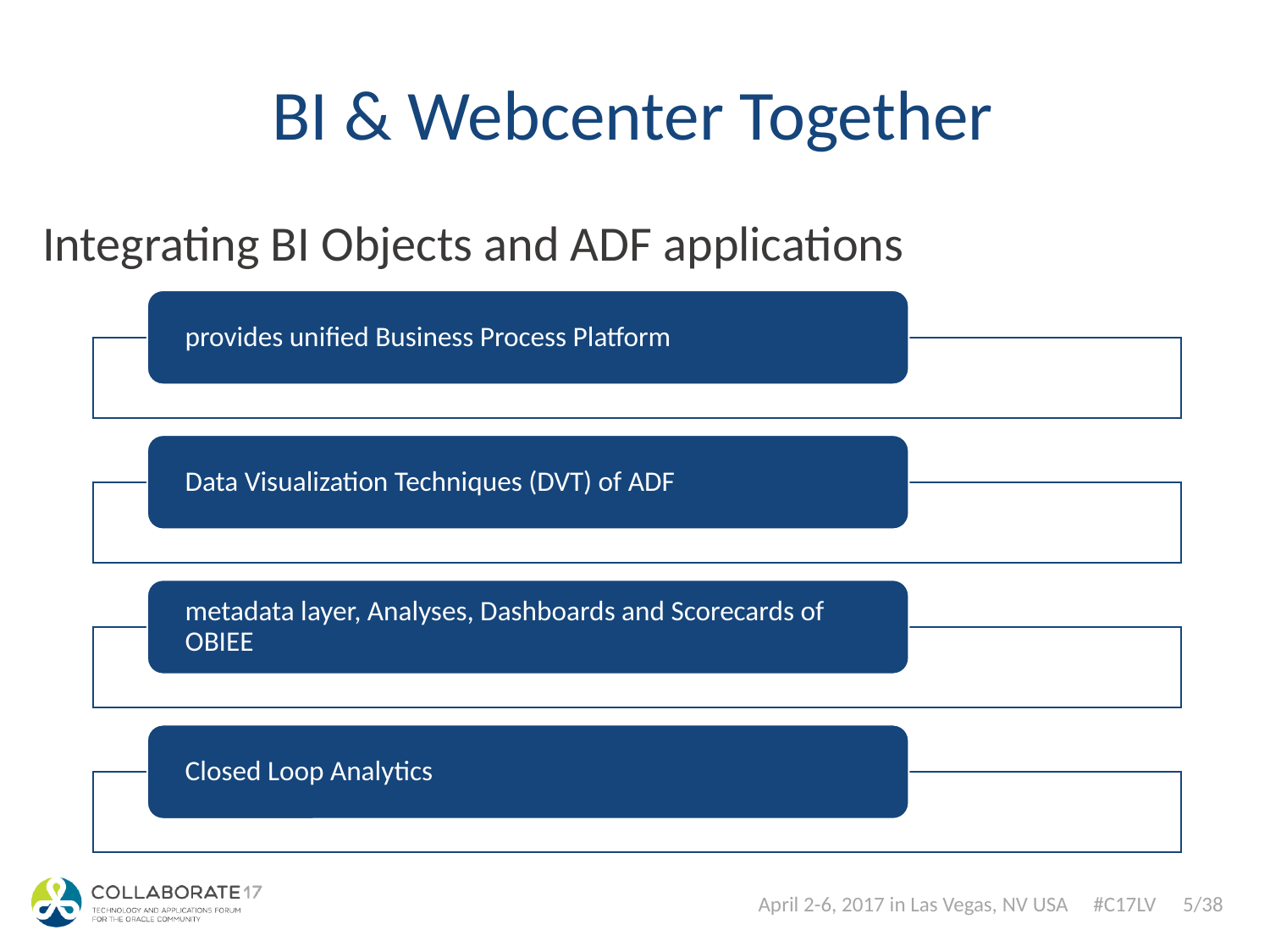

# BI & Webcenter Together
Integrating BI Objects and ADF applications

provides unified Business Process Platform
Data Visualization Techniques (DVT) of ADF
metadata layer, Analyses, Dashboards and Scorecards of OBIEE
Closed Loop Analytics
5